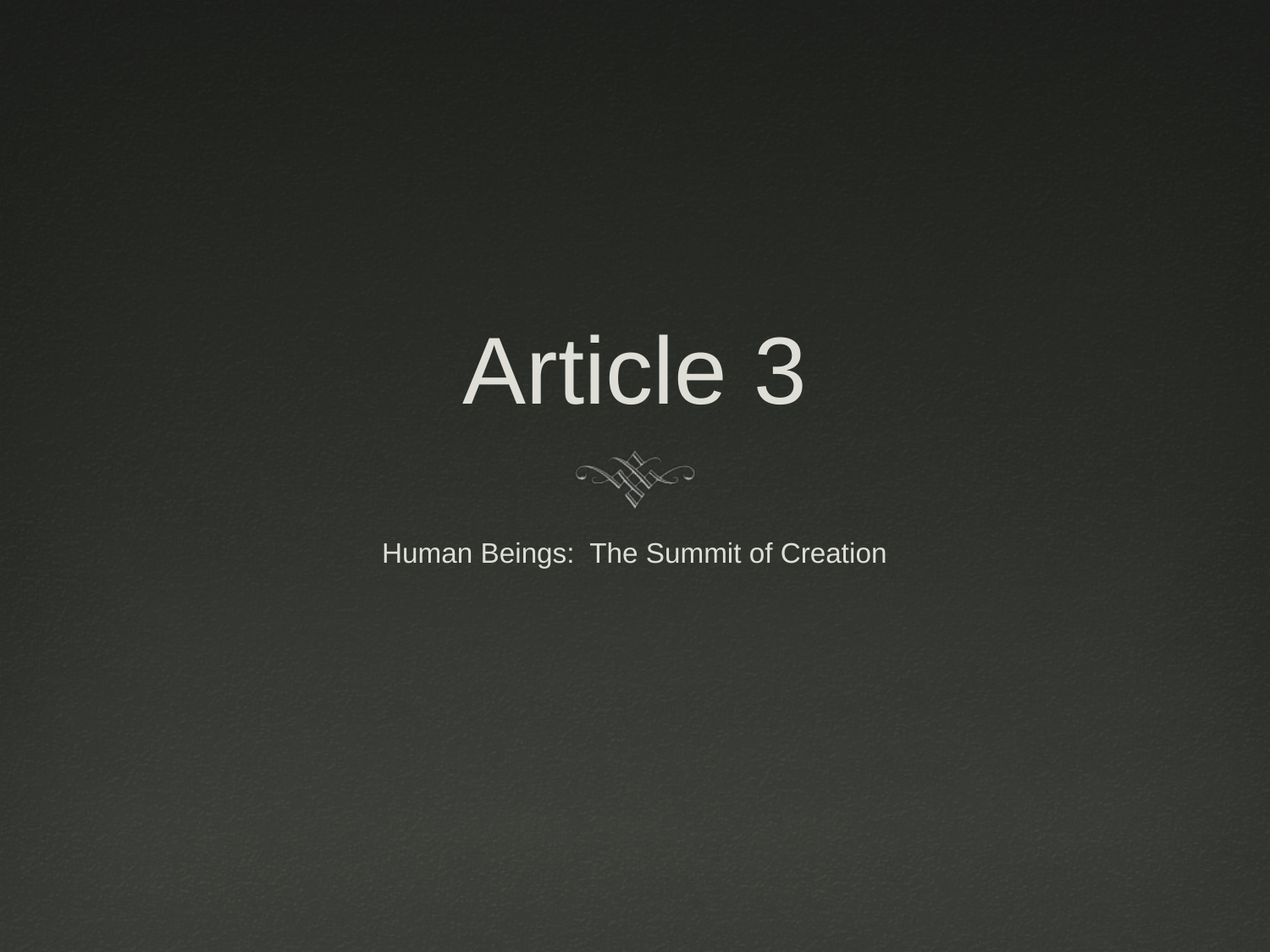

# Article 3
Human Beings:  The Summit of Creation